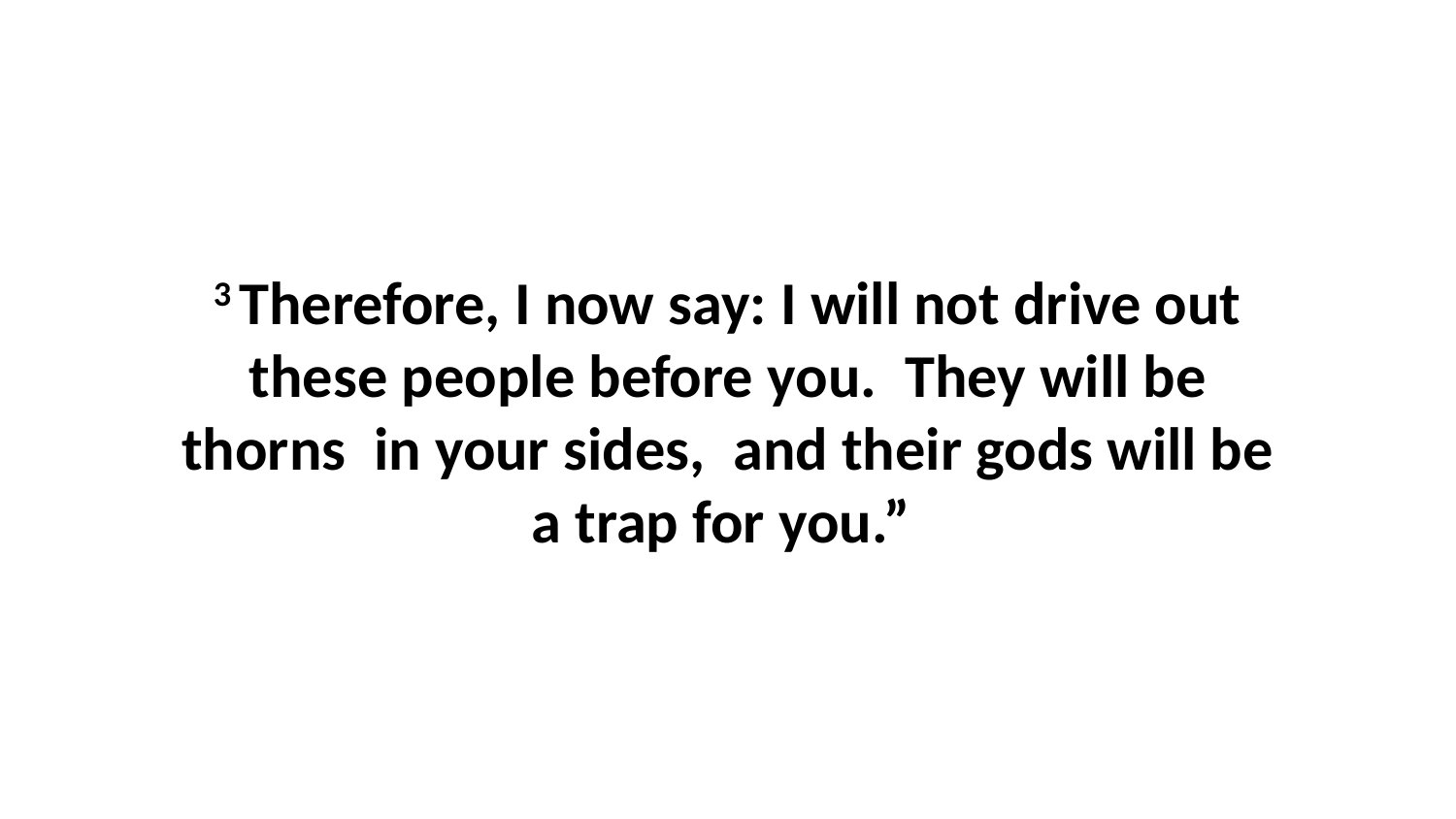

3 Therefore, I now say: I will not drive out these people before you.  They will be thorns  in your sides,  and their gods will be a trap for you.”